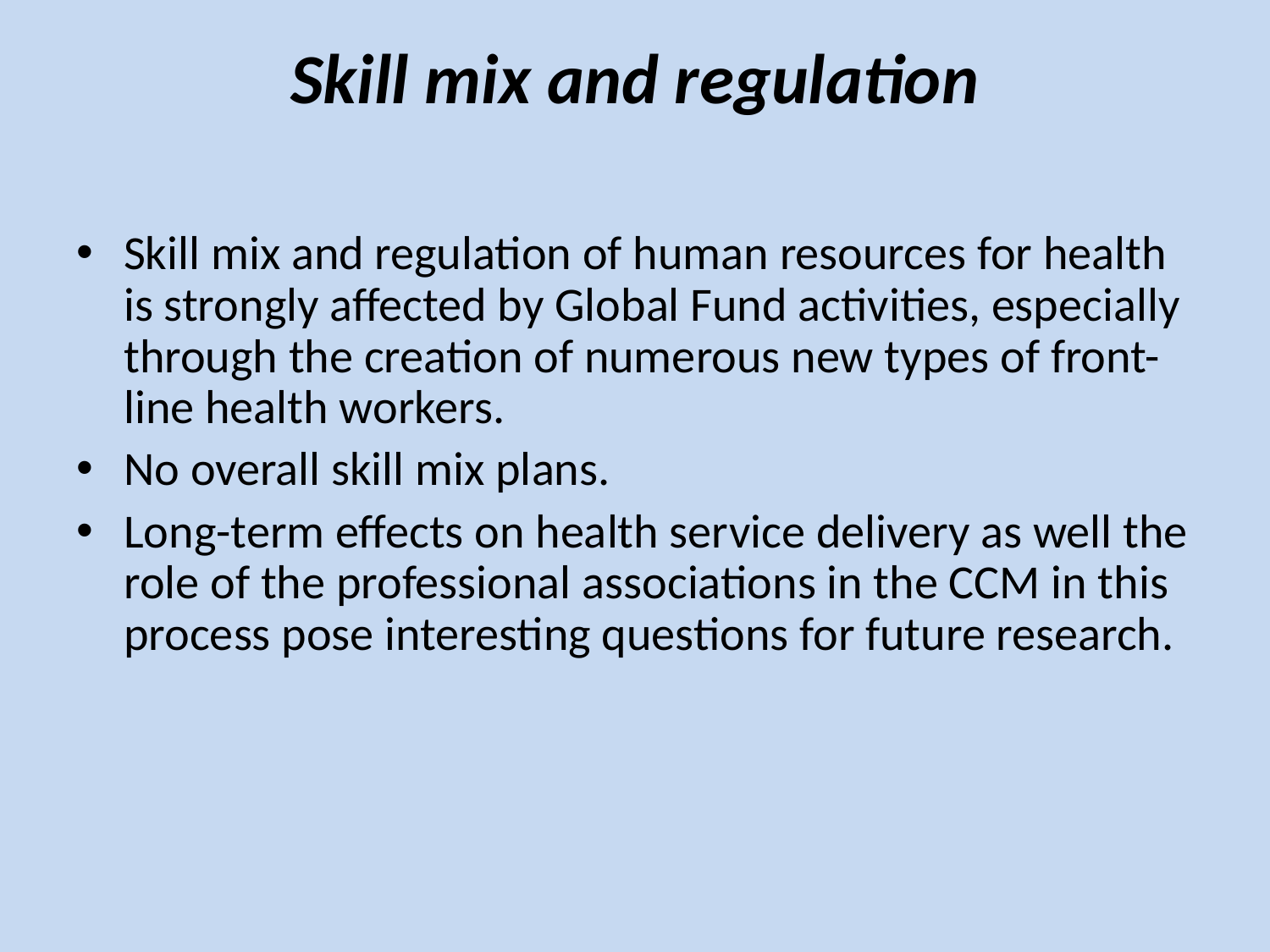

# Skill mix and regulation
Skill mix and regulation of human resources for health is strongly affected by Global Fund activities, especially through the creation of numerous new types of front-line health workers.
No overall skill mix plans.
Long-term effects on health service delivery as well the role of the professional associations in the CCM in this process pose interesting questions for future research.